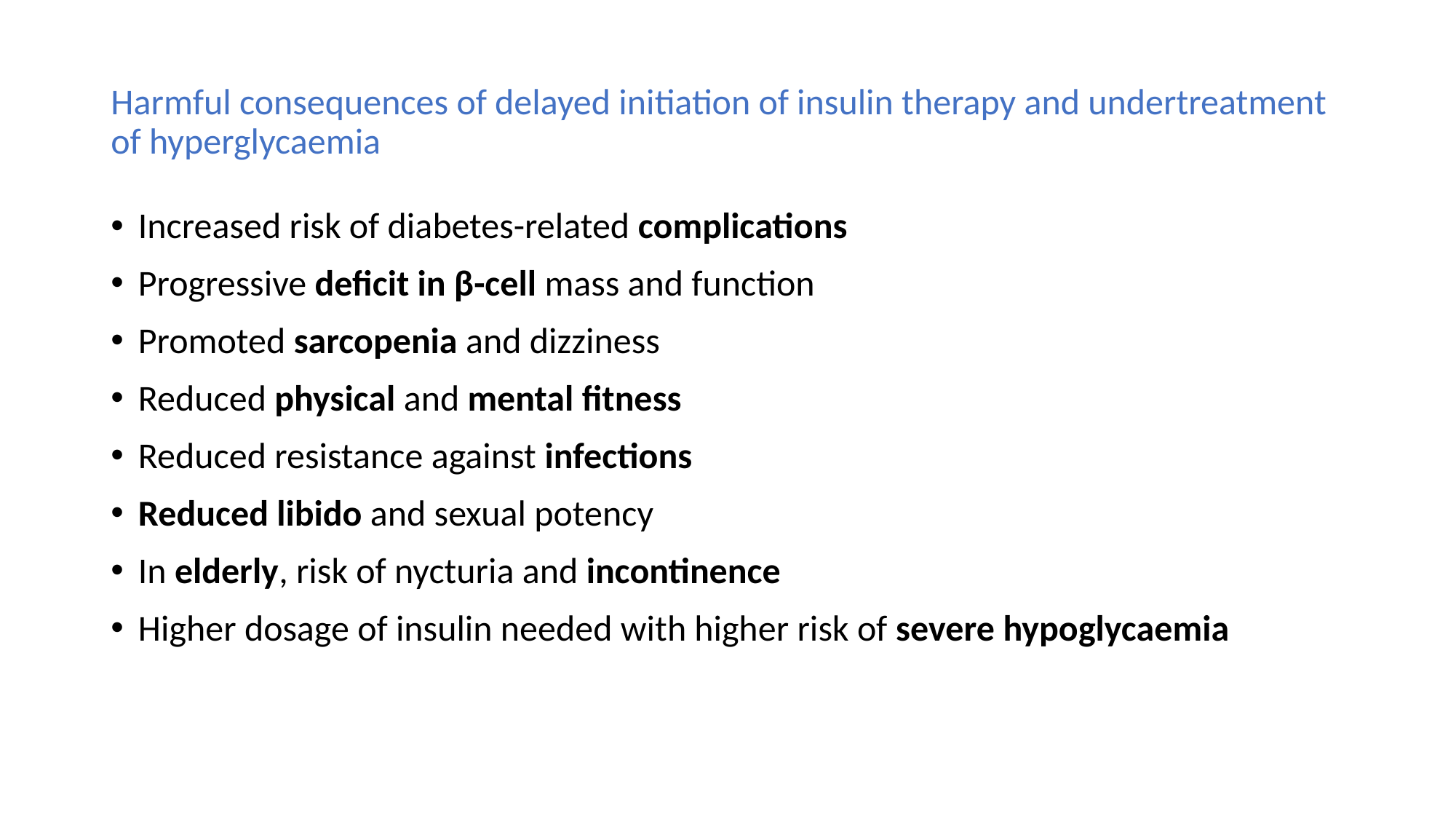

# Harmful consequences of delayed initiation of insulin therapy and undertreatment of hyperglycaemia
Increased risk of diabetes-related complications
Progressive deficit in β-cell mass and function
Promoted sarcopenia and dizziness
Reduced physical and mental fitness
Reduced resistance against infections
Reduced libido and sexual potency
In elderly, risk of nycturia and incontinence
Higher dosage of insulin needed with higher risk of severe hypoglycaemia